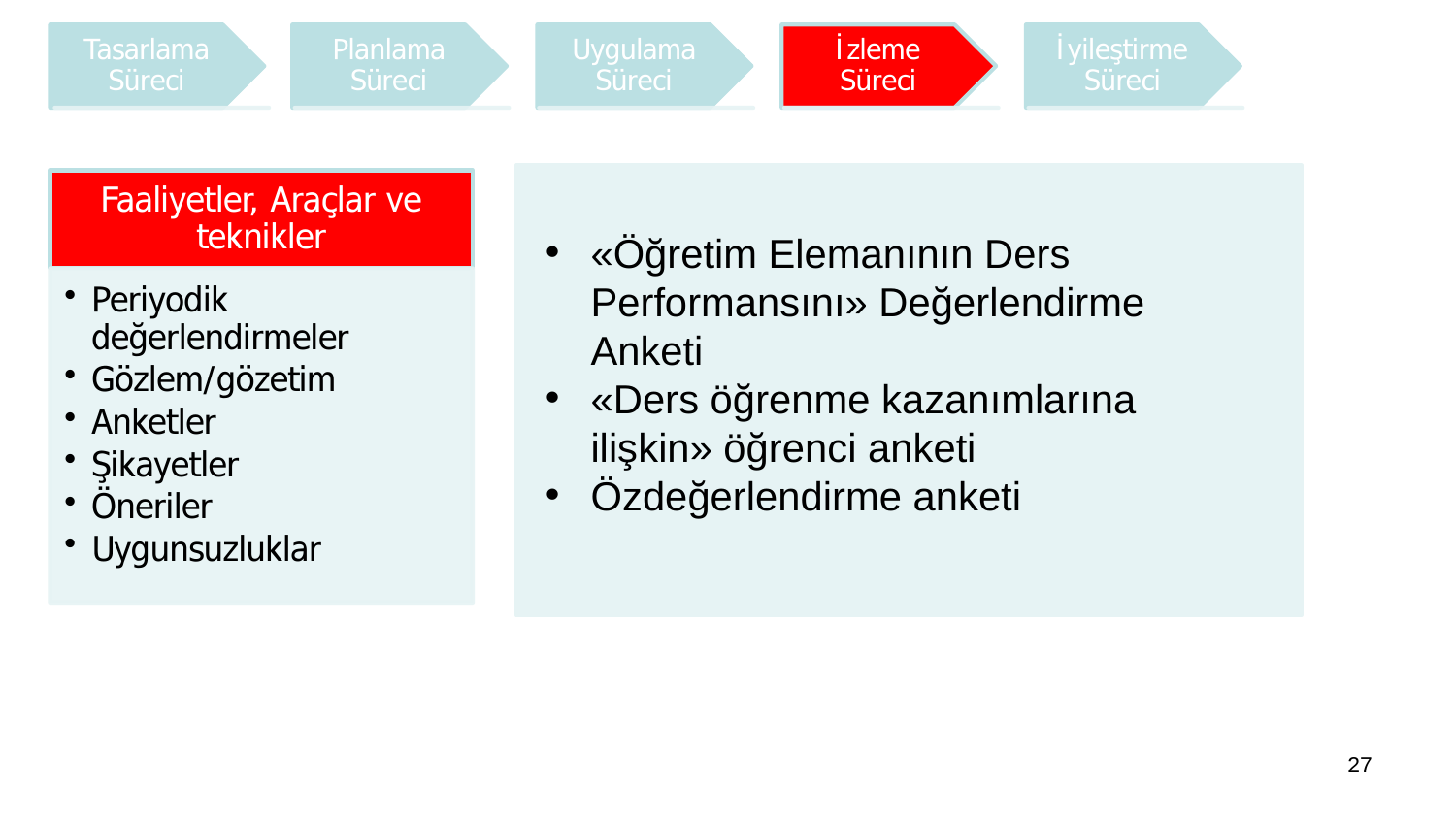

Tasarlama Süreci
Planlama Süreci
Uygulama Süreci
İzleme Süreci
İyileştirme Süreci
Faaliyetler, Araçlar ve teknikler
Periyodik değerlendirmeler
Gözlem/gözetim
Anketler
Şikayetler
Öneriler
Uygunsuzluklar

«Öğretim Elemanının Ders Performansını» Değerlendirme Anketi
«Ders öğrenme kazanımlarına ilişkin» öğrenci anketi
Özdeğerlendirme anketi
27